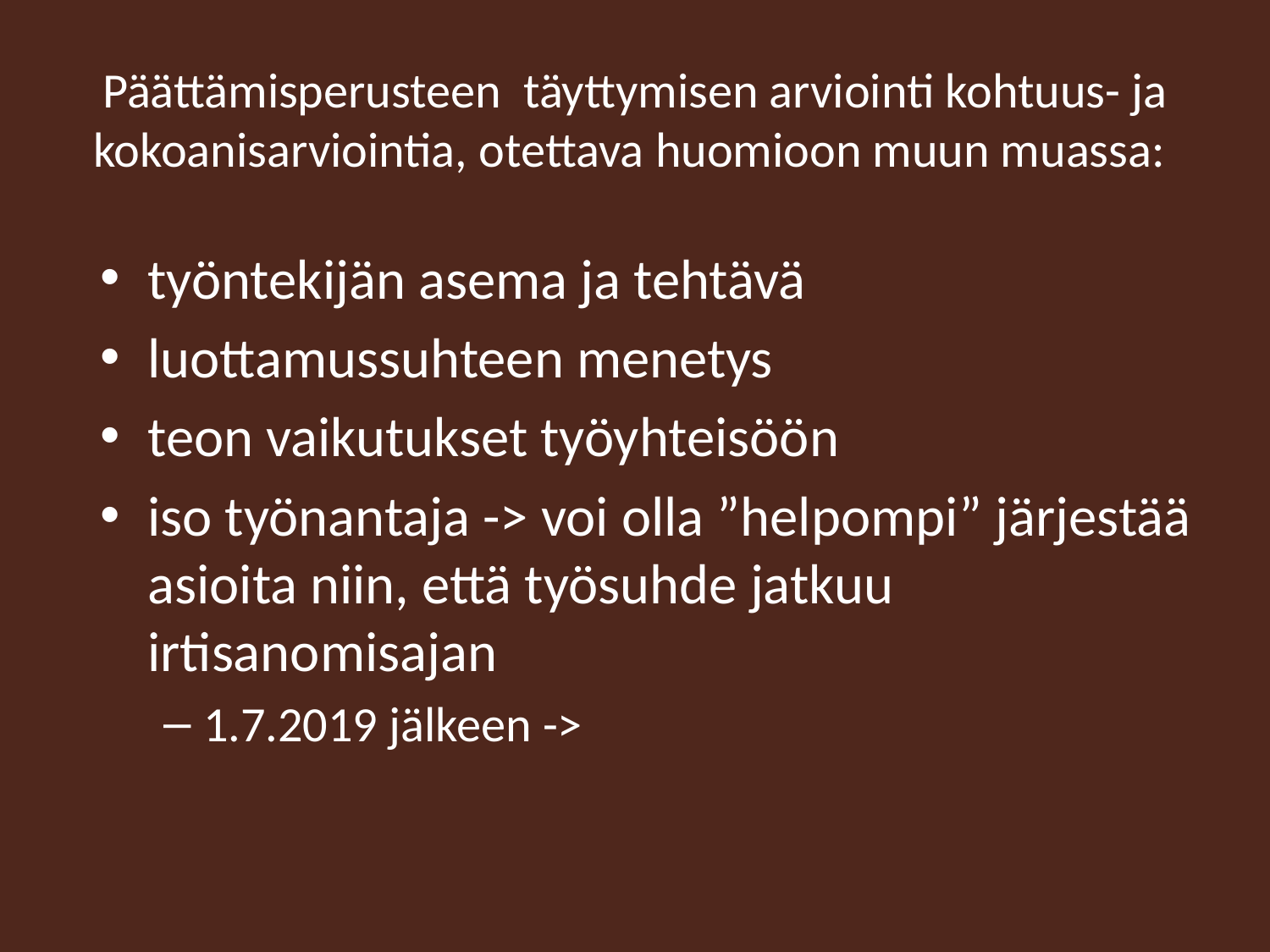

# Päättämisperusteen  täyttymisen arviointi kohtuus- ja kokoanisarviointia, otettava huomioon muun muassa:
työntekijän asema ja tehtävä
luottamussuhteen menetys
teon vaikutukset työyhteisöön
iso työnantaja -> voi olla ”helpompi” järjestää asioita niin, että työsuhde jatkuu irtisanomisajan
1.7.2019 jälkeen ->